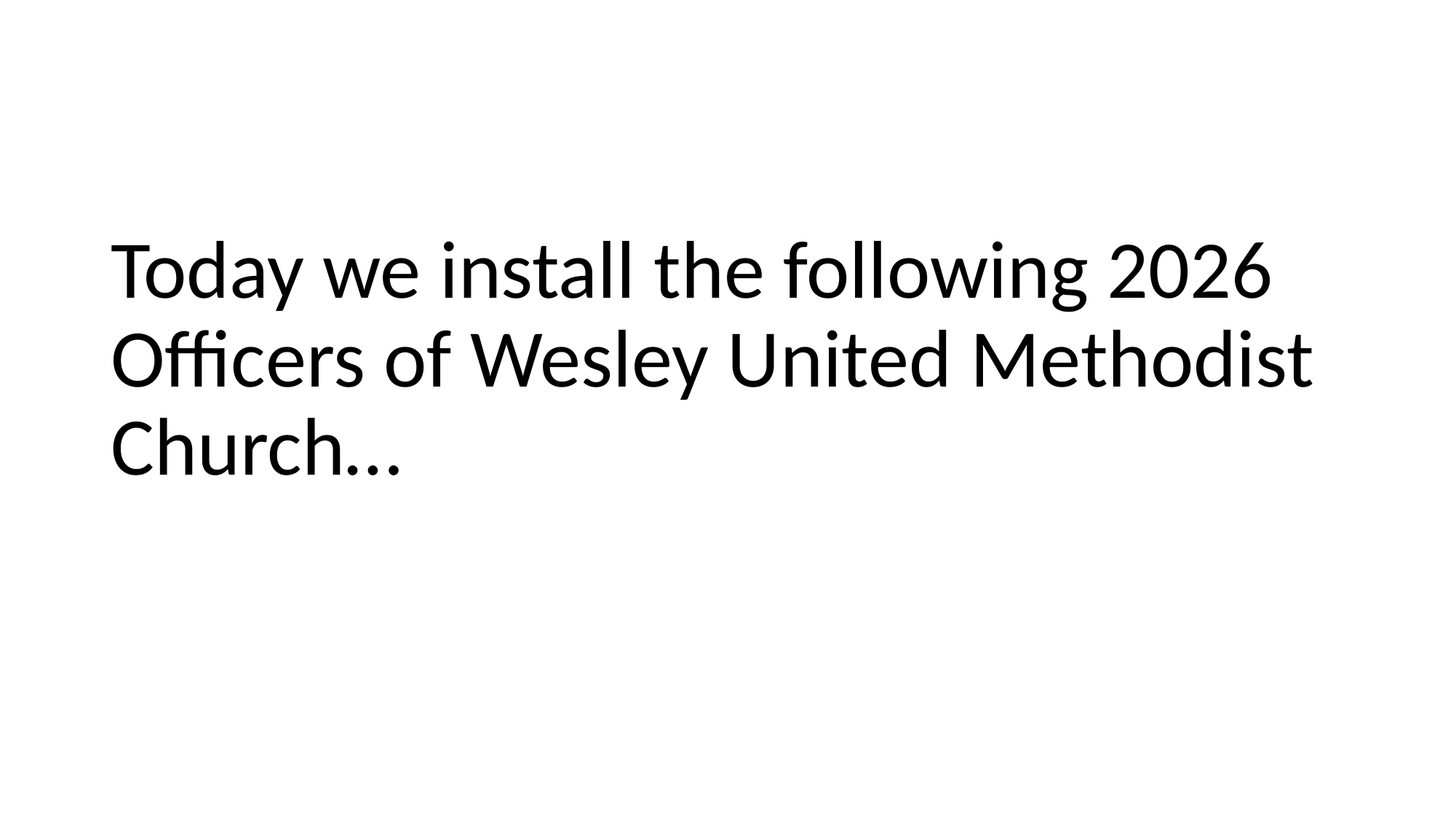

# Today we install the following 2026 Officers of Wesley United Methodist Church…